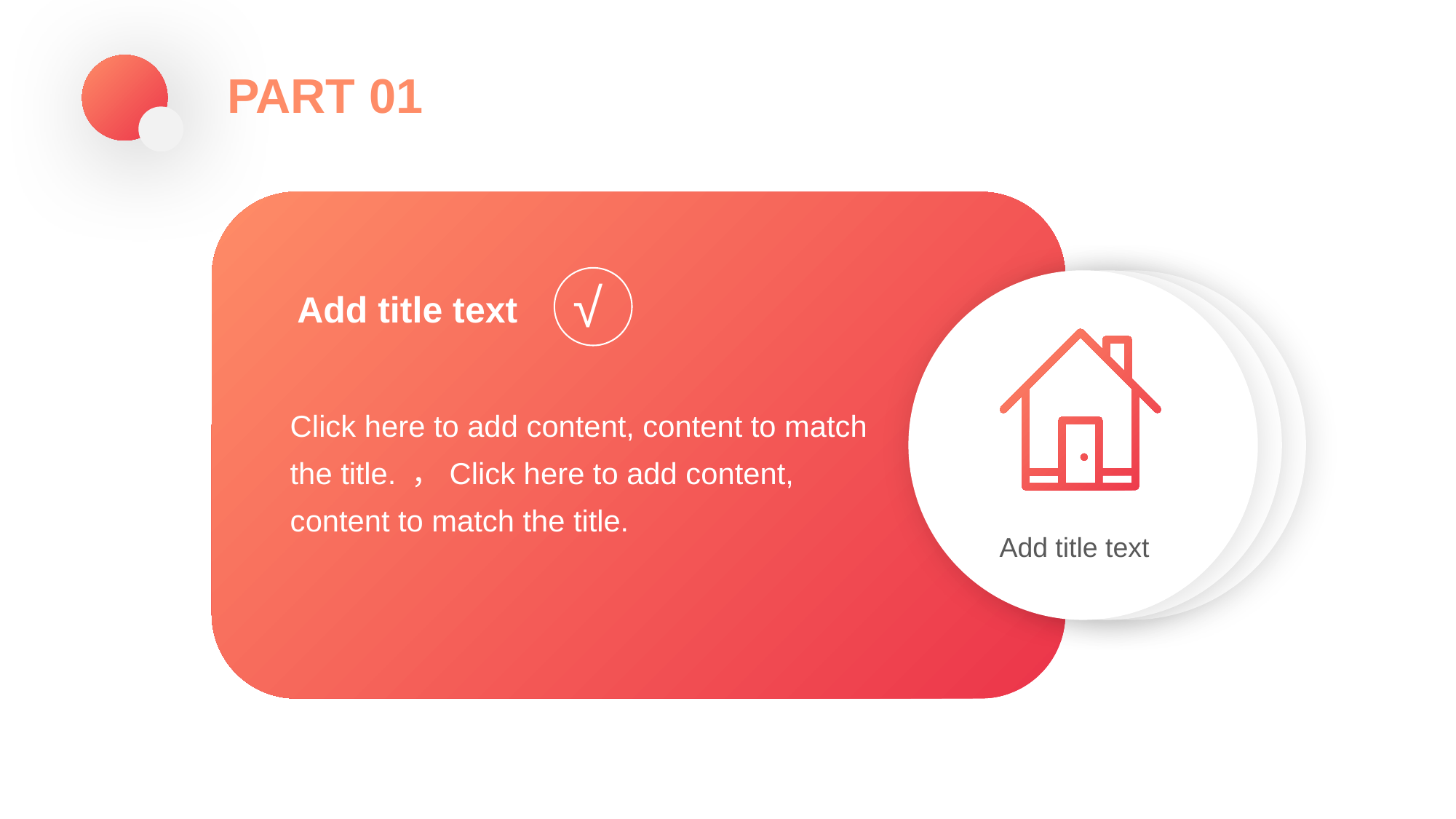

PART 01

√

Add title text

Click here to add content, content to match the title. ，Click here to add content, content to match the title.
Add title text